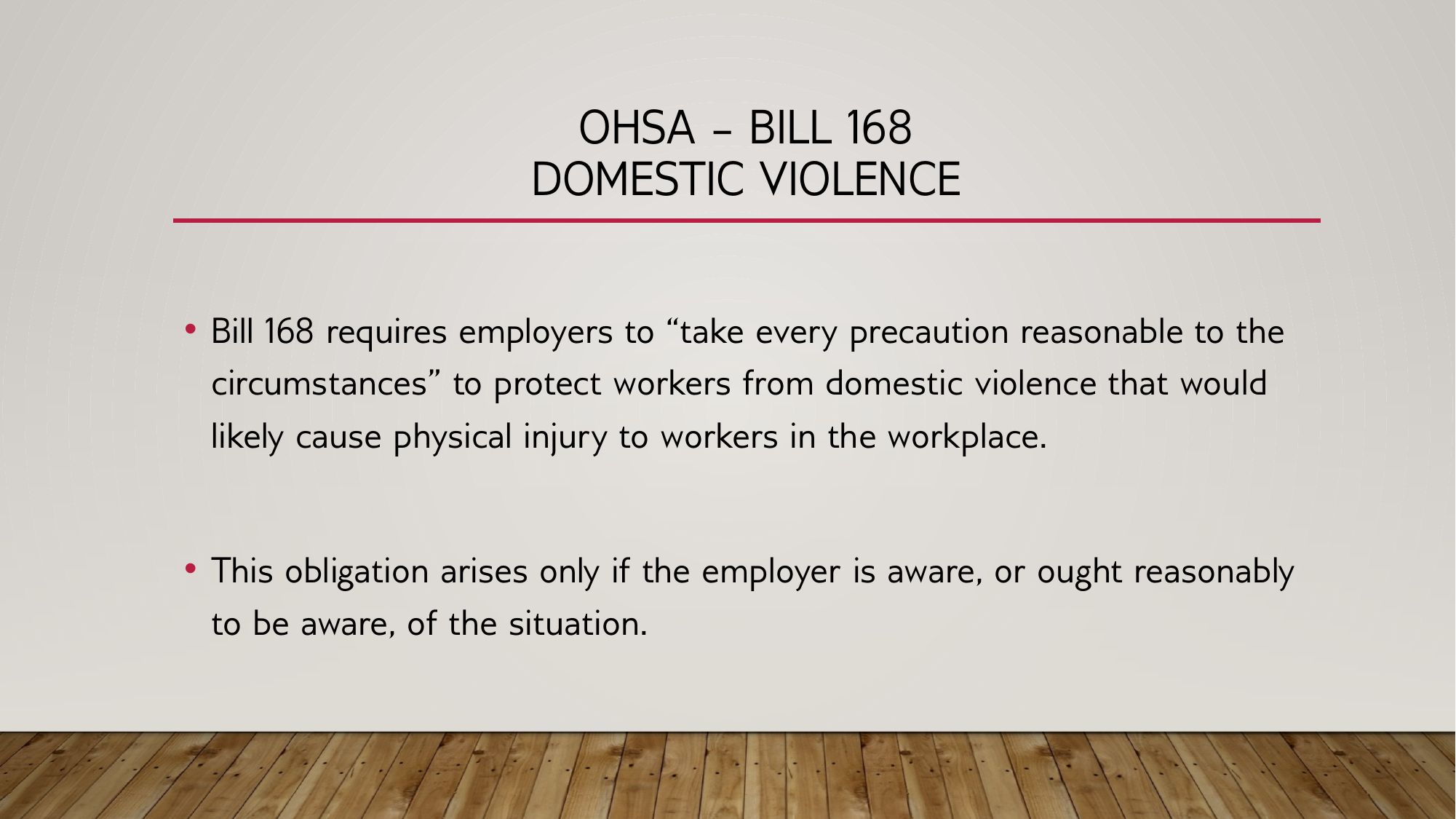

# OHSA – Bill 168 Domestic Violence

Bill 168 requires employers to “take every precaution reasonable to the circumstances” to protect workers from domestic violence that would likely cause physical injury to workers in the workplace.

This obligation arises only if the employer is aware, or ought reasonably to be aware, of the situation.